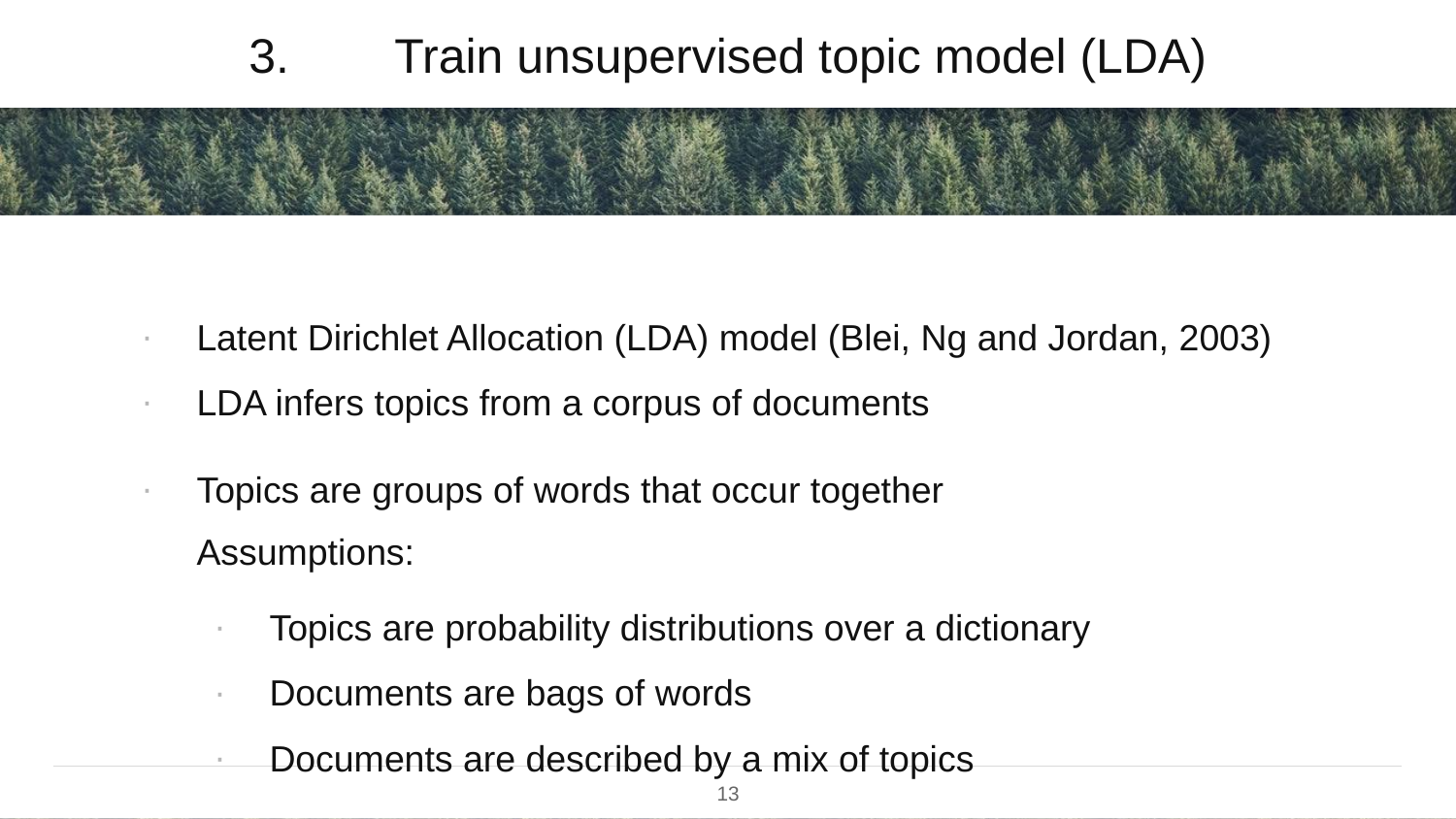

# 3.	Train unsupervised topic model (LDA)
Latent Dirichlet Allocation (LDA) model (Blei, Ng and Jordan, 2003)
LDA infers topics from a corpus of documents
Topics are groups of words that occur together
Assumptions:
Topics are probability distributions over a dictionary
Documents are bags of words
Documents are described by a mix of topics

13